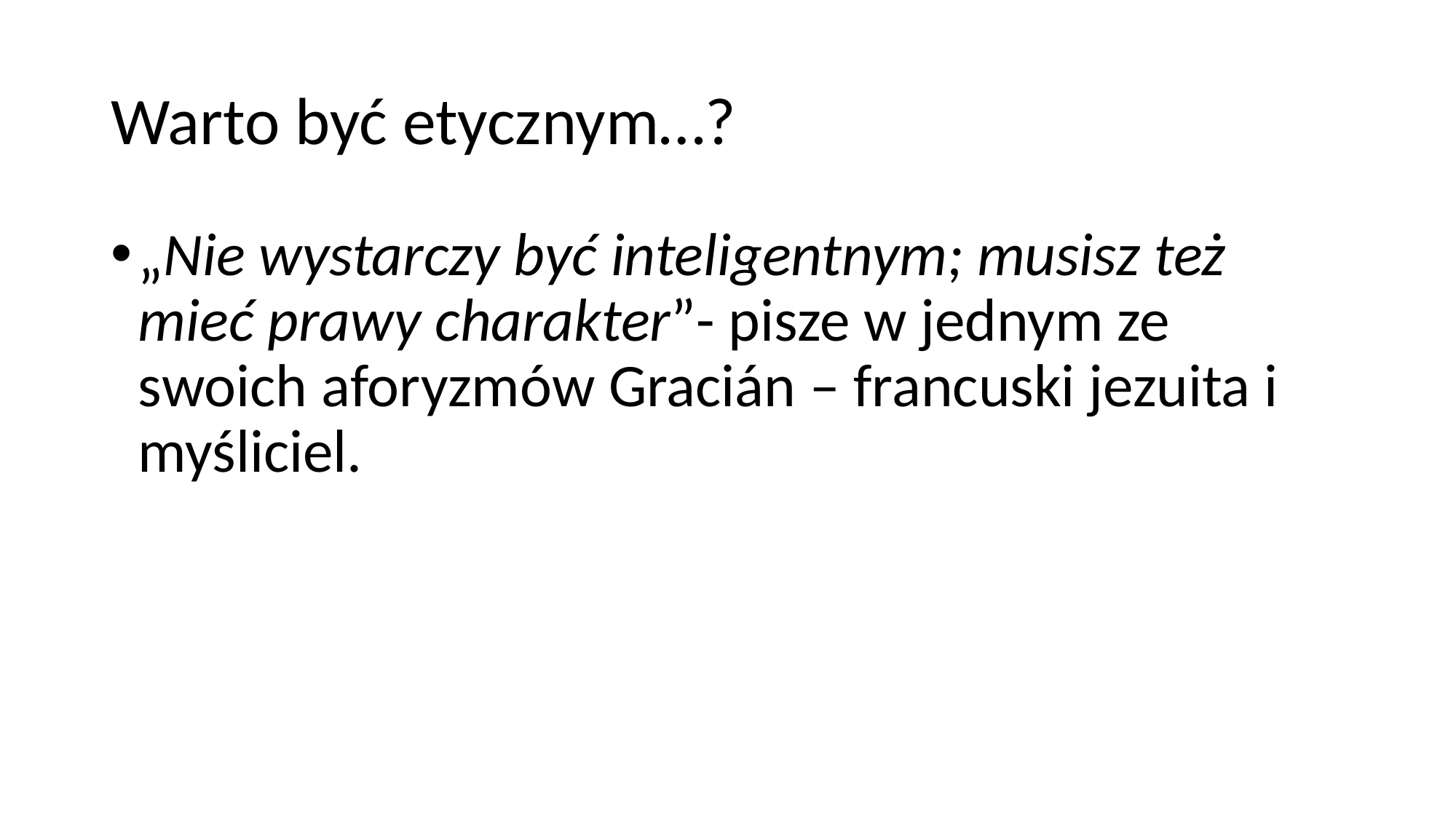

# Warto być etycznym…?
„Nie wystarczy być inteligentnym; musisz też mieć prawy charakter”- pisze w jednym ze swoich aforyzmów Gracián – francuski jezuita i myśliciel.